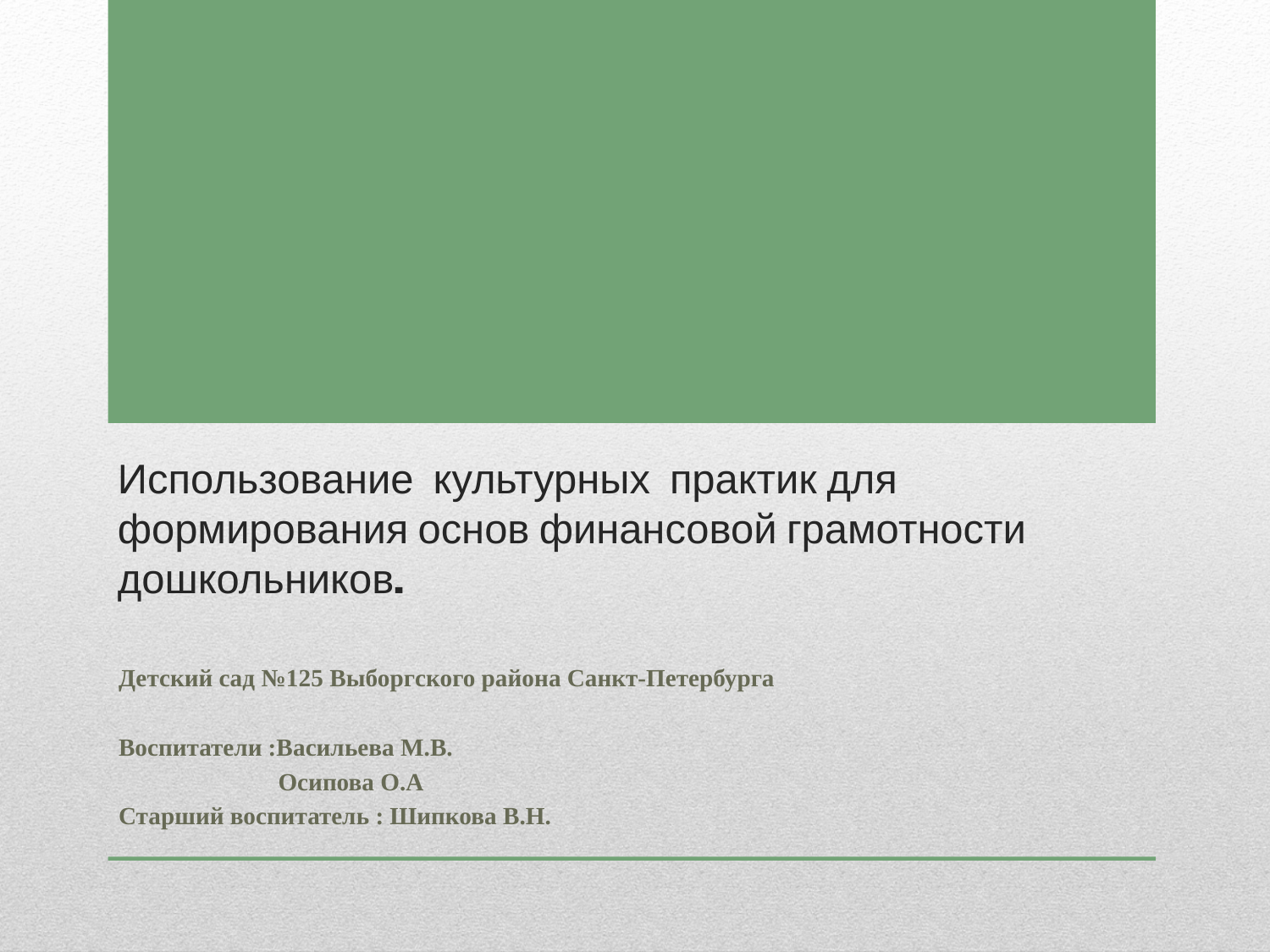

# Использование  культурных  практик для  формирования основ финансовой грамотности  дошкольников.
Детский сад №125 Выборгского района Санкт-Петербурга

Воспитатели :Васильева М.В.
                          Осипова О.А
Старший воспитатель : Шипкова В.Н.